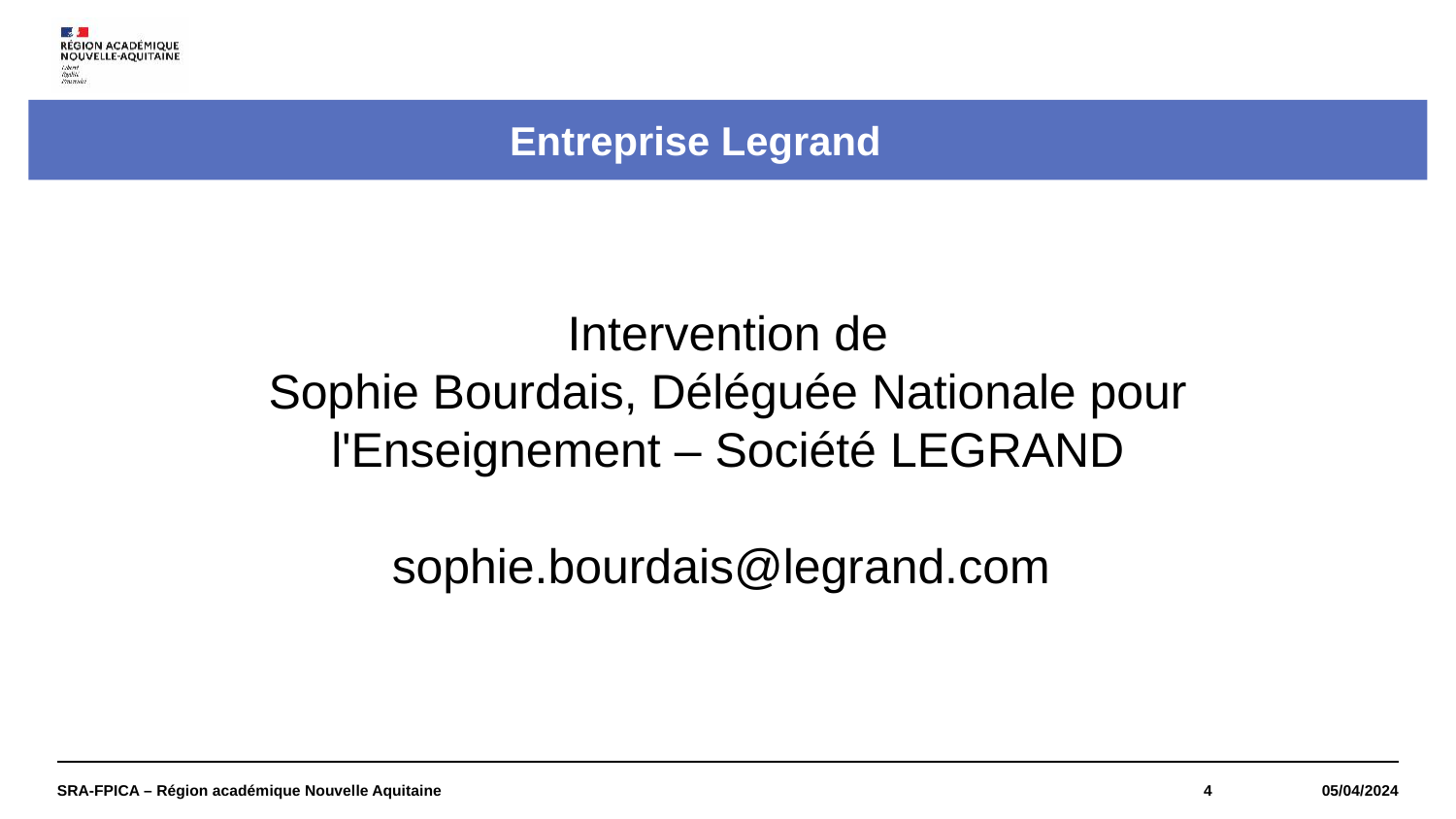

Entreprise Legrand
Intervention de
Sophie Bourdais, Déléguée Nationale pour l'Enseignement – Société LEGRAND

sophie.bourdais@legrand.com
SRA-FPICA – Région académique Nouvelle Aquitaine
4
05/04/2024